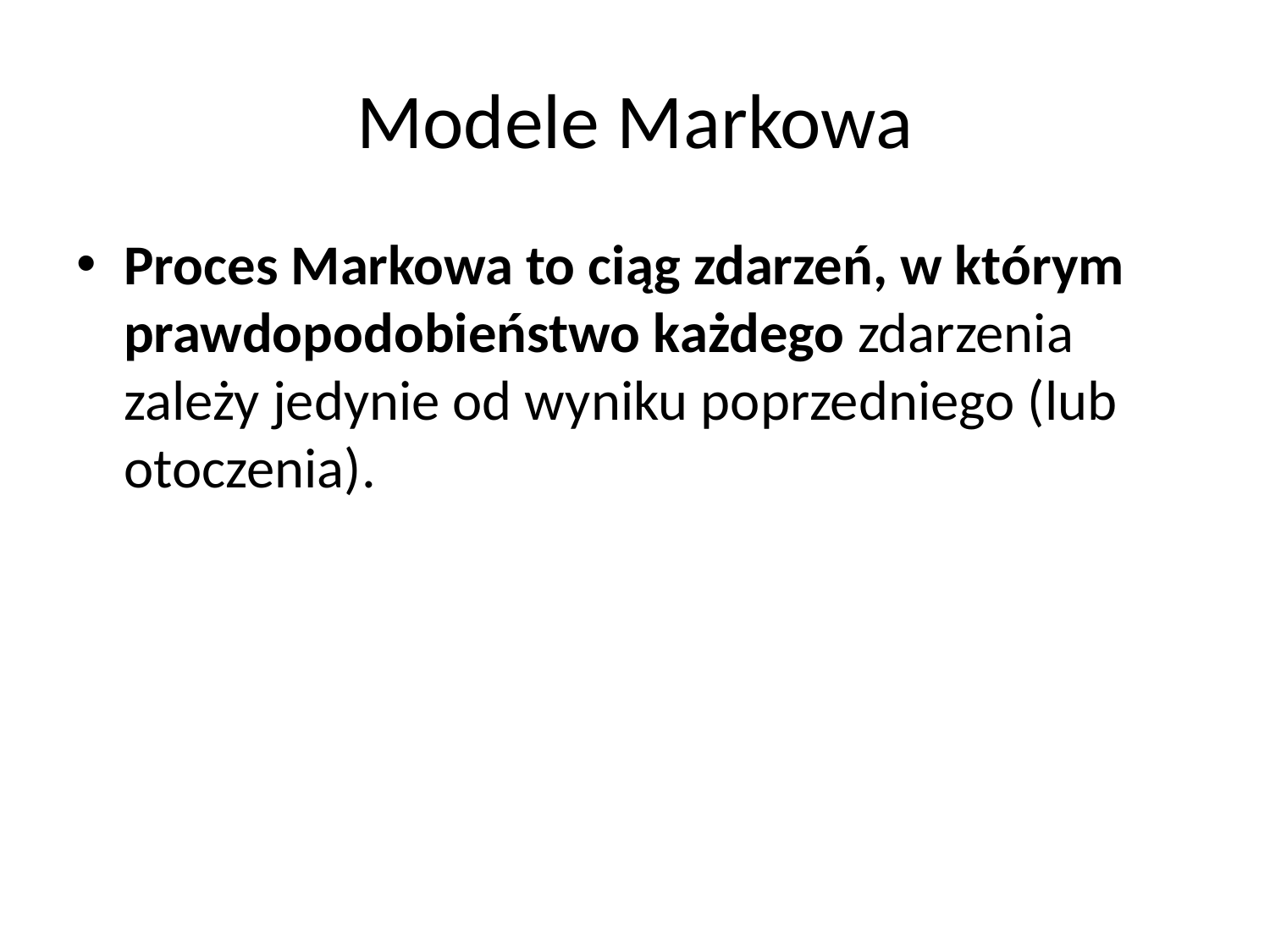

# Modele Markowa
Proces Markowa to ciąg zdarzeń, w którym prawdopodobieństwo każdego zdarzenia zależy jedynie od wyniku poprzedniego (lub otoczenia).